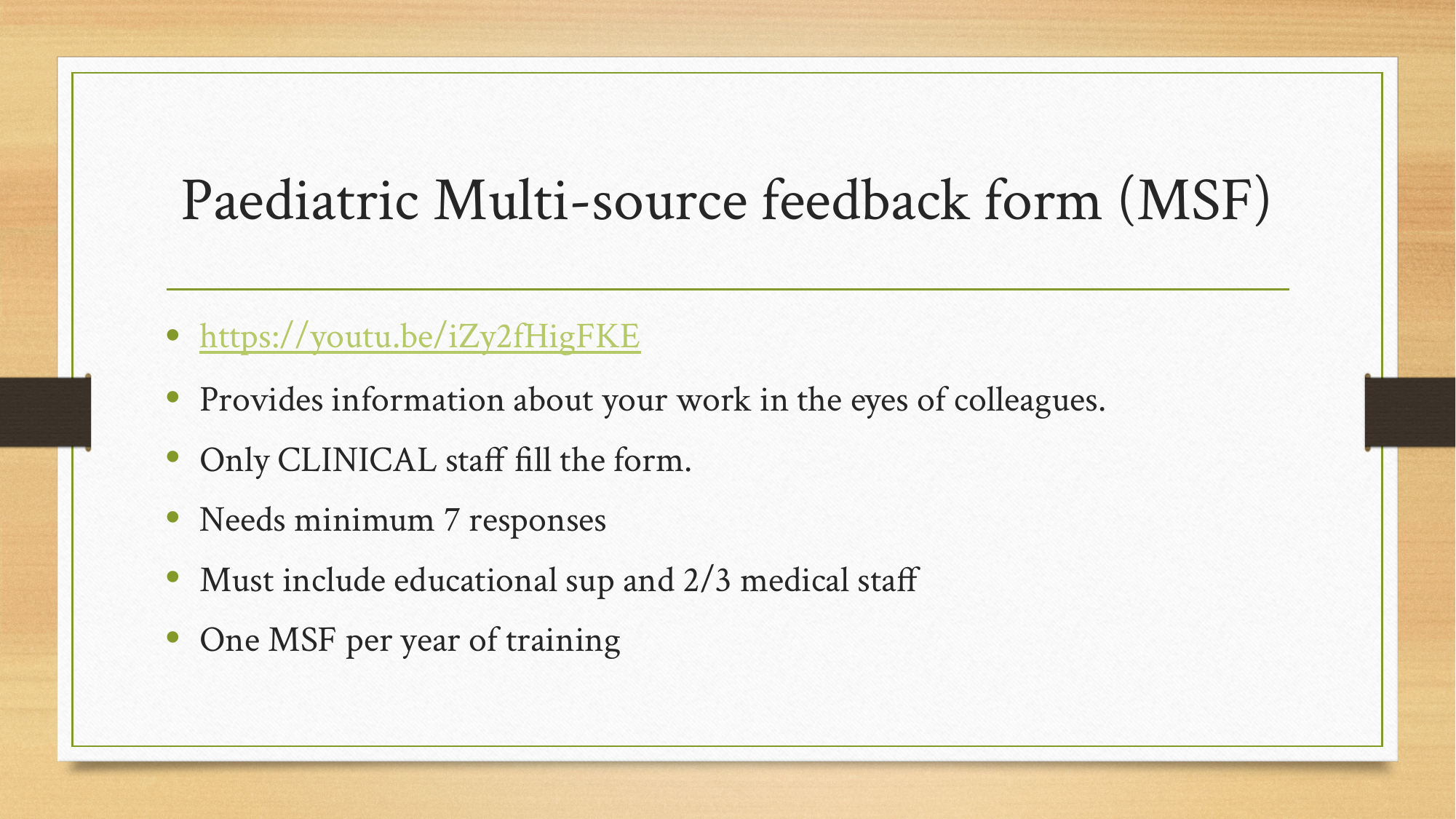

# Paediatric Multi-source feedback form (MSF)
https://youtu.be/iZy2fHigFKE
Provides information about your work in the eyes of colleagues.
Only CLINICAL staff fill the form.
Needs minimum 7 responses
Must include educational sup and 2/3 medical staff
One MSF per year of training